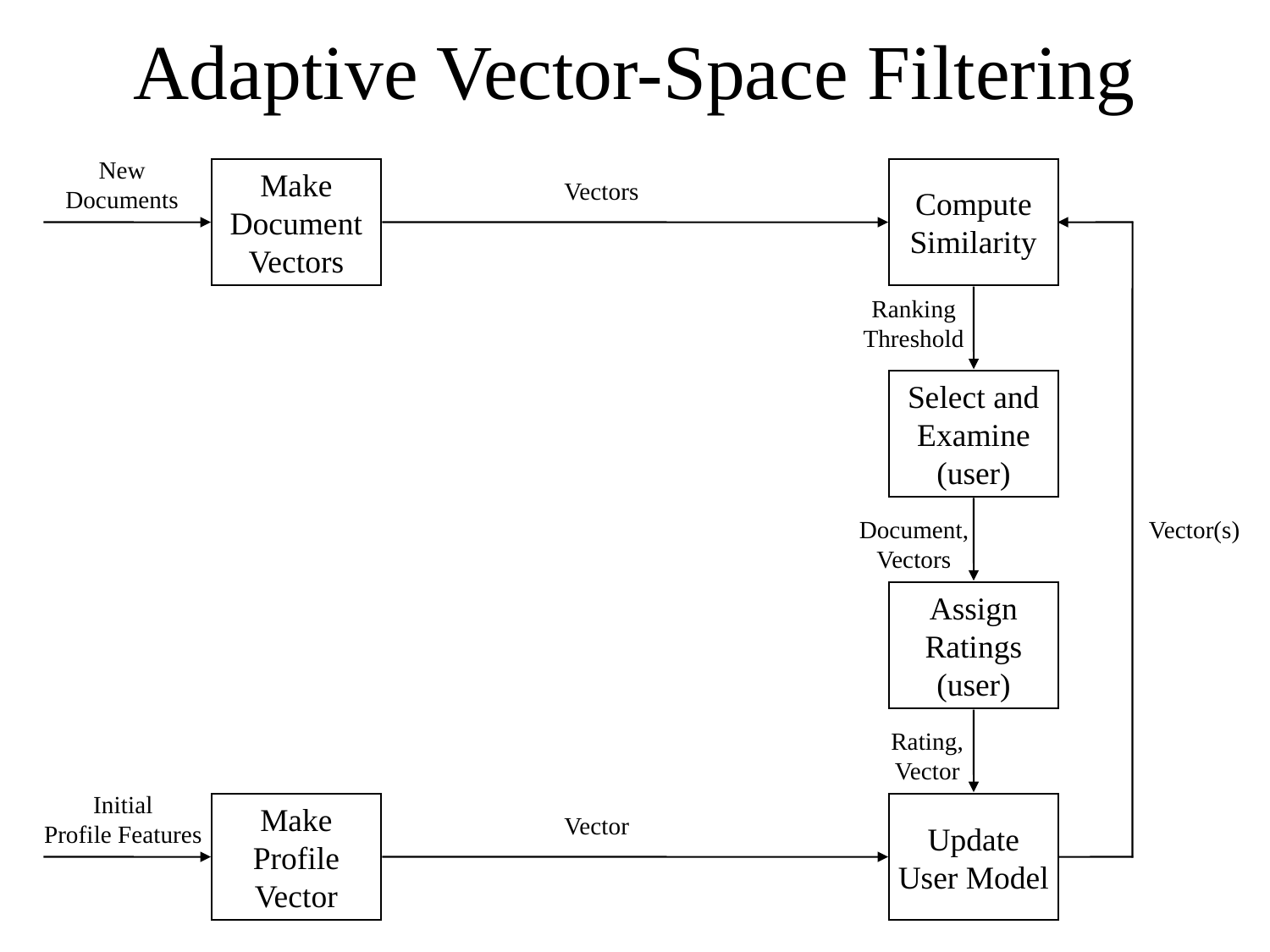

# Adaptive Vector-Space Filtering
New
Documents
Make
Document
Vectors
Compute
Similarity
Vectors

Ranking
Threshold
Select and
Examine
(user)

Document,
Vectors
Vector(s)
Assign
Ratings
(user)

Rating,
Vector
Initial
Profile Features
Make
Profile
Vector
Update
User Model
Vector